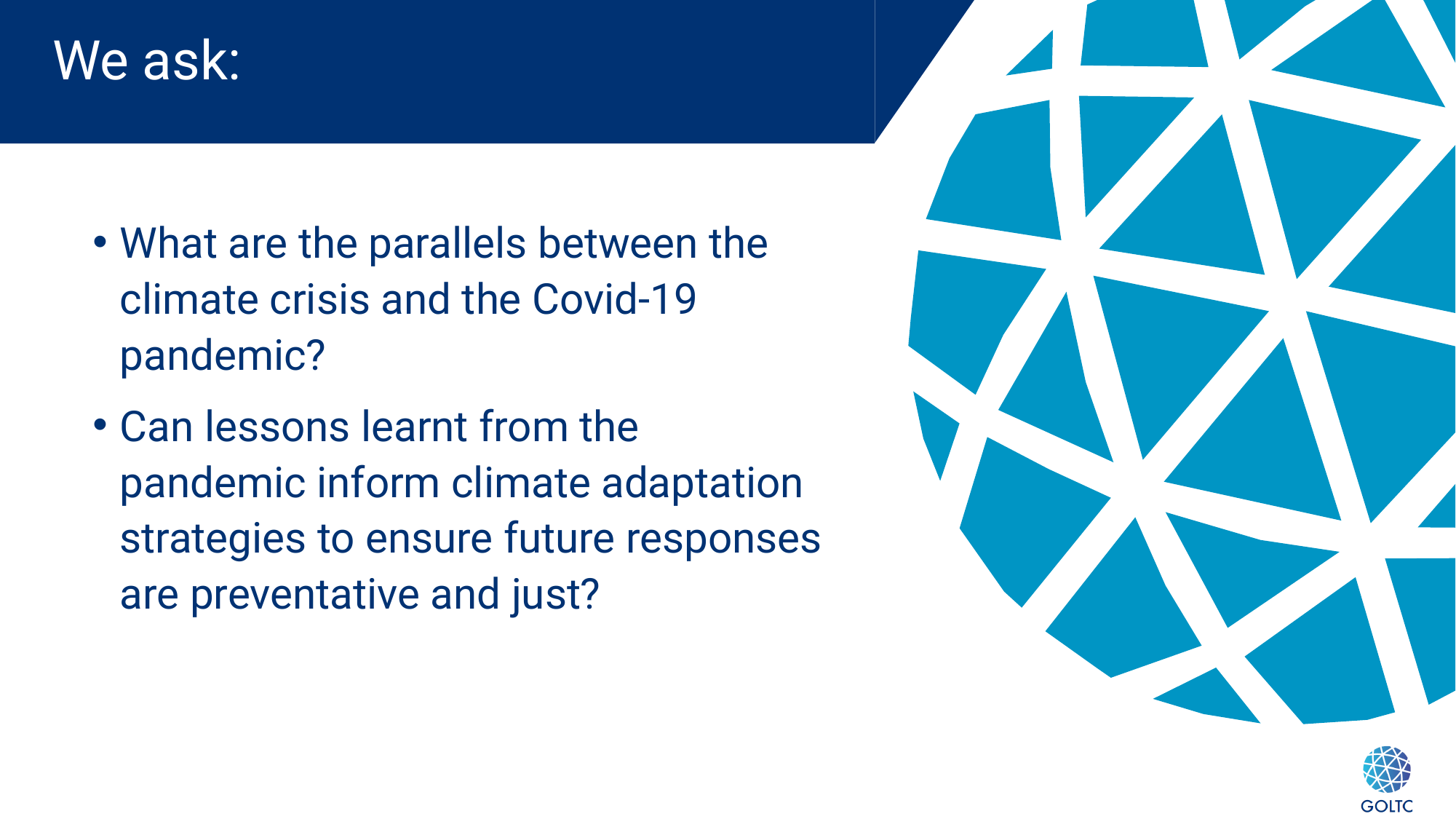

# We ask:
What are the parallels between the climate crisis and the Covid-19 pandemic?
Can lessons learnt from the pandemic inform climate adaptation strategies to ensure future responses are preventative and just?